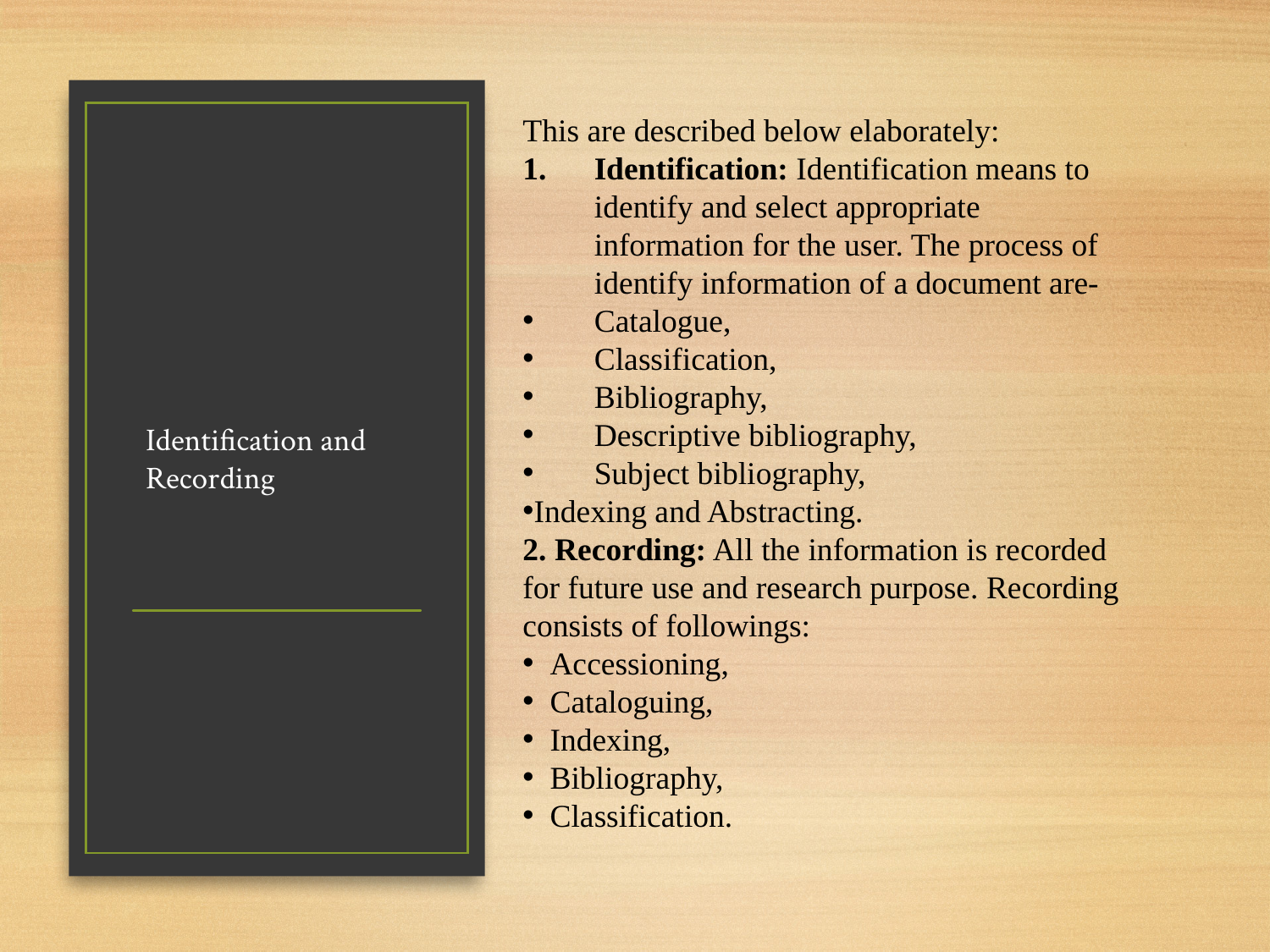

This are described below elaborately:
Identification: Identification means to identify and select appropriate information for the user. The process of identify information of a document are-
Catalogue,
Classification,
Bibliography,
Descriptive bibliography,
Subject bibliography,
Indexing and Abstracting.
2. Recording: All the information is recorded for future use and research purpose. Recording consists of followings:
  Accessioning,
  Cataloguing,
  Indexing,
  Bibliography,
  Classification.

Identification and Recording